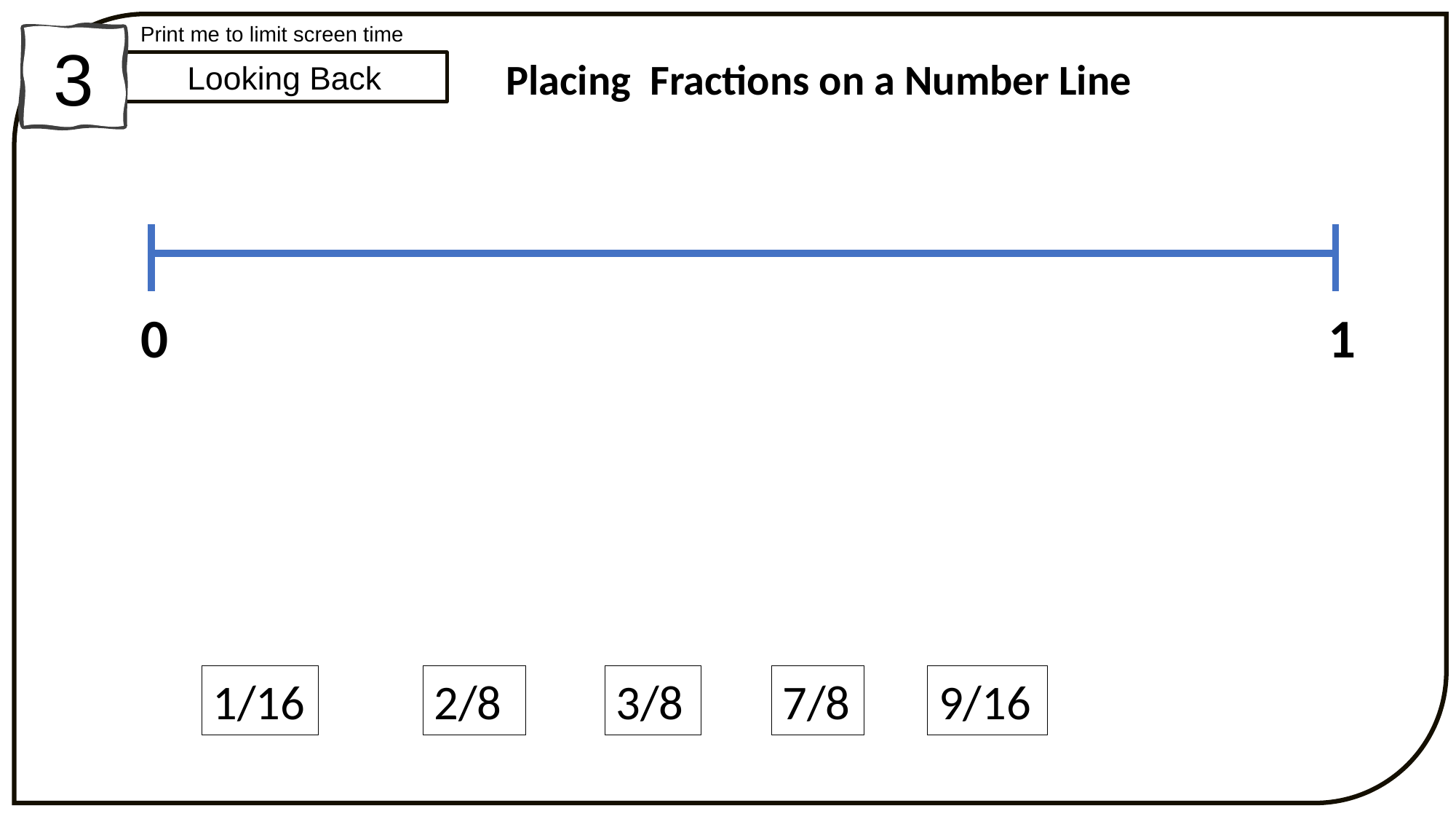

Print me to limit screen time
3
Placing  Fractions on a Number Line
Looking Back
1
0
1/16
2/8
3/8
7/8
9/16